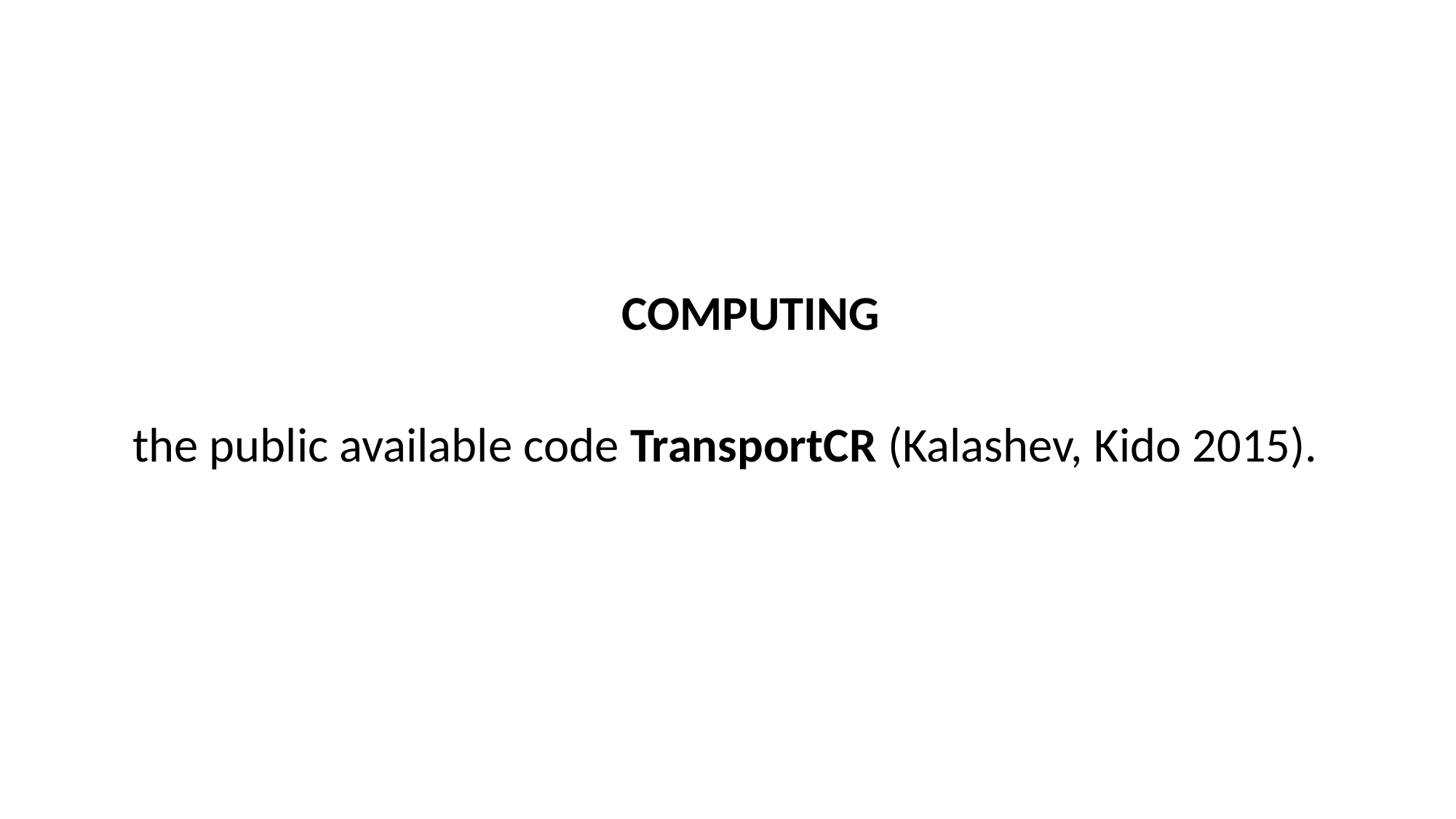

#
                                                     COMPUTING
  the public available code TransportCR (Kalashev, Kido 2015).